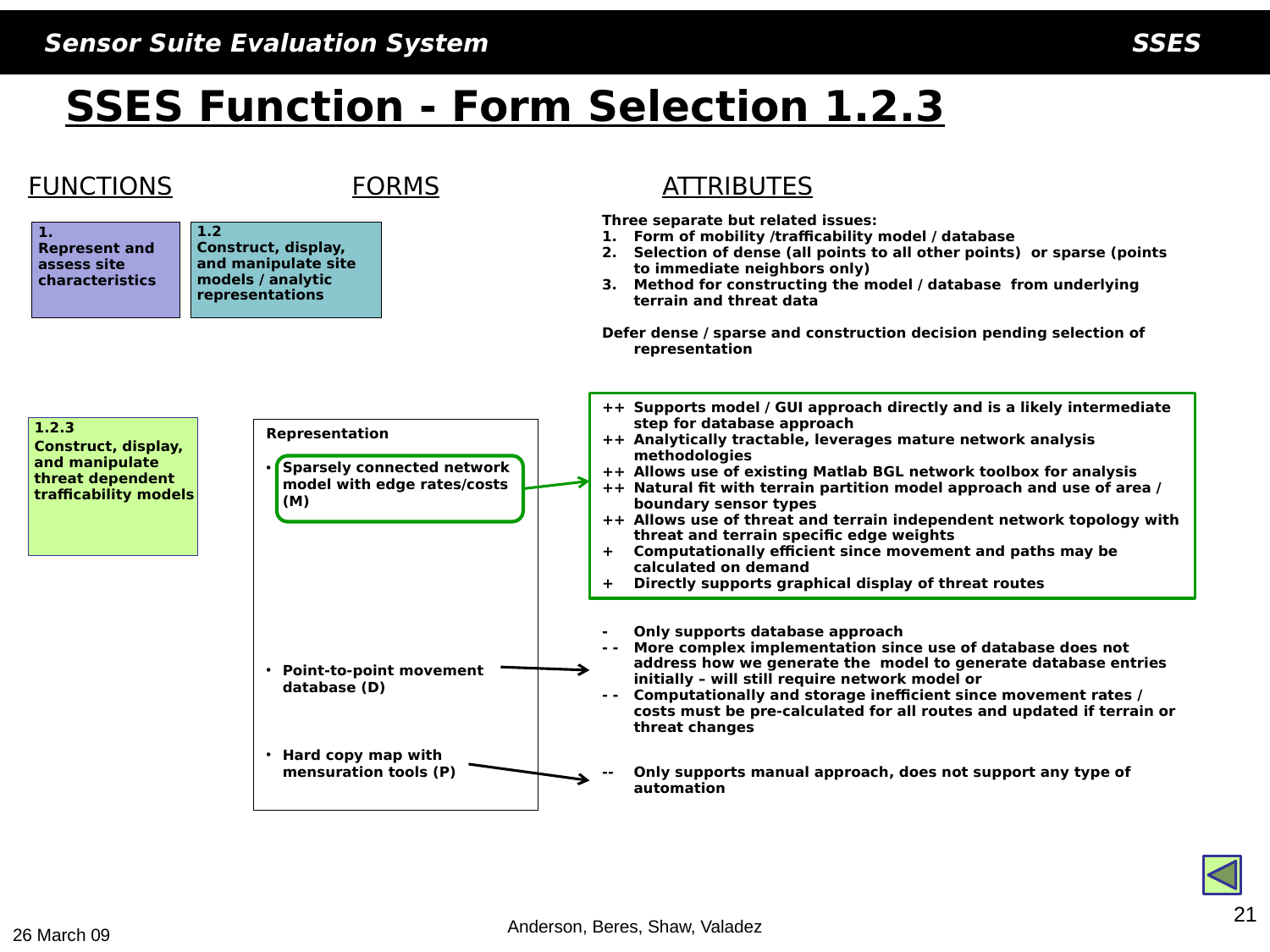

# SSES Function - Form Selection 1.2.3
FUNCTIONS
FORMS
ATTRIBUTES
Three separate but related issues:
Form of mobility /trafficability model / database
Selection of dense (all points to all other points)  or sparse (points to immediate neighbors only)
Method for constructing the model / database  from underlying terrain and threat data

Defer dense / sparse and construction decision pending selection of representation
1.
Represent and assess site characteristics
1.2
Construct, display, and manipulate site models / analytic representations
++	Supports model / GUI approach directly and is a likely intermediate step for database approach
++	Analytically tractable, leverages mature network analysis methodologies
++ 	Allows use of existing Matlab BGL network toolbox for analysis
++ 	Natural fit with terrain partition model approach and use of area / boundary sensor types
++	Allows use of threat and terrain independent network topology with threat and terrain specific edge weights
+	Computationally efficient since movement and paths may be calculated on demand
+	Directly supports graphical display of threat routes
1.2.3
Construct, display, and manipulate threat dependent trafficability models
Representation

Sparsely connected network model with edge rates/costs (M)

Point-to-point movement database (D)

Hard copy map with mensuration tools (P)

- 	Only supports database approach
- - 	More complex implementation since use of database does not address how we generate the  model to generate database entries initially – will still require network model or
- -	Computationally and storage inefficient since movement rates / costs must be pre-calculated for all routes and updated if terrain or threat changes
-- 	Only supports manual approach, does not support any type of automation

21
Anderson, Beres, Shaw, Valadez
26 March 09